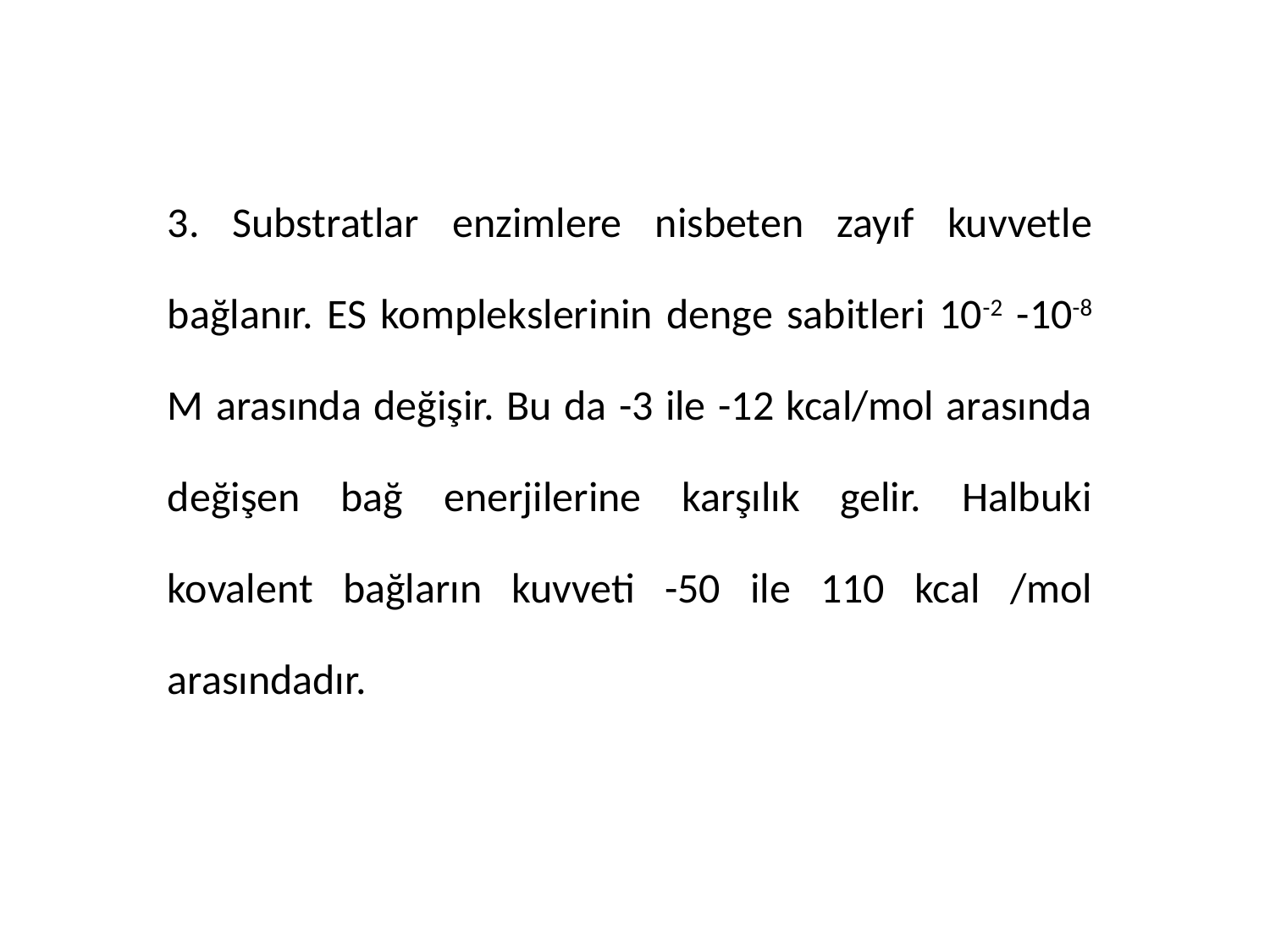

3. Substratlar enzimlere nisbeten zayıf kuvvetle bağlanır. ES komplekslerinin denge sabitleri 10-2 -10-8 M arasında değişir. Bu da -3 ile -12 kcal/mol arasında değişen bağ enerjilerine karşılık gelir. Halbuki kovalent bağların kuvveti -50 ile 110 kcal /mol arasındadır.